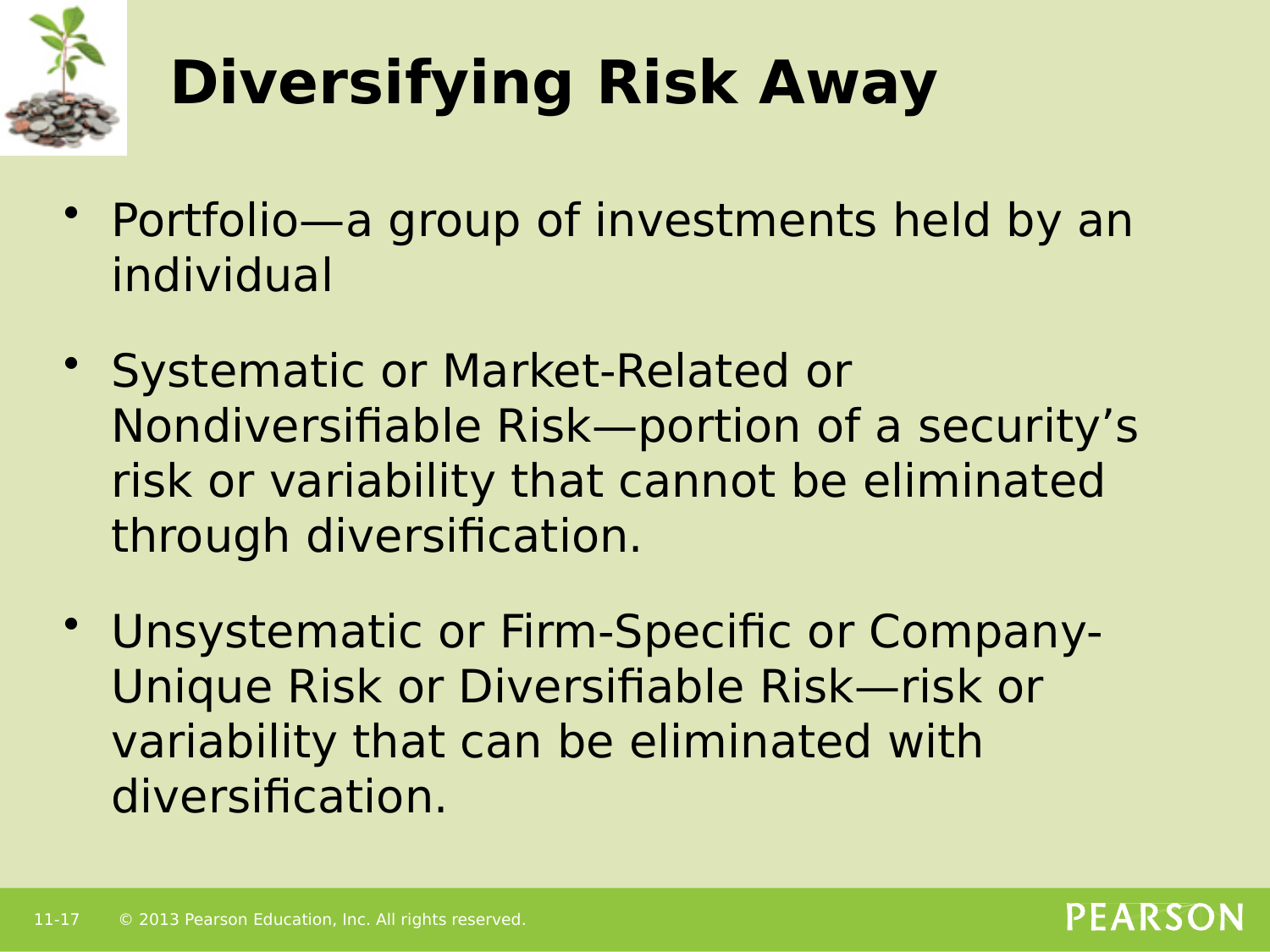

# Diversifying Risk Away
Portfolio—a group of investments held by an individual
Systematic or Market-Related or Nondiversifiable Risk—portion of a security’s risk or variability that cannot be eliminated through diversification.
Unsystematic or Firm-Specific or Company-Unique Risk or Diversifiable Risk—risk or variability that can be eliminated with diversification.